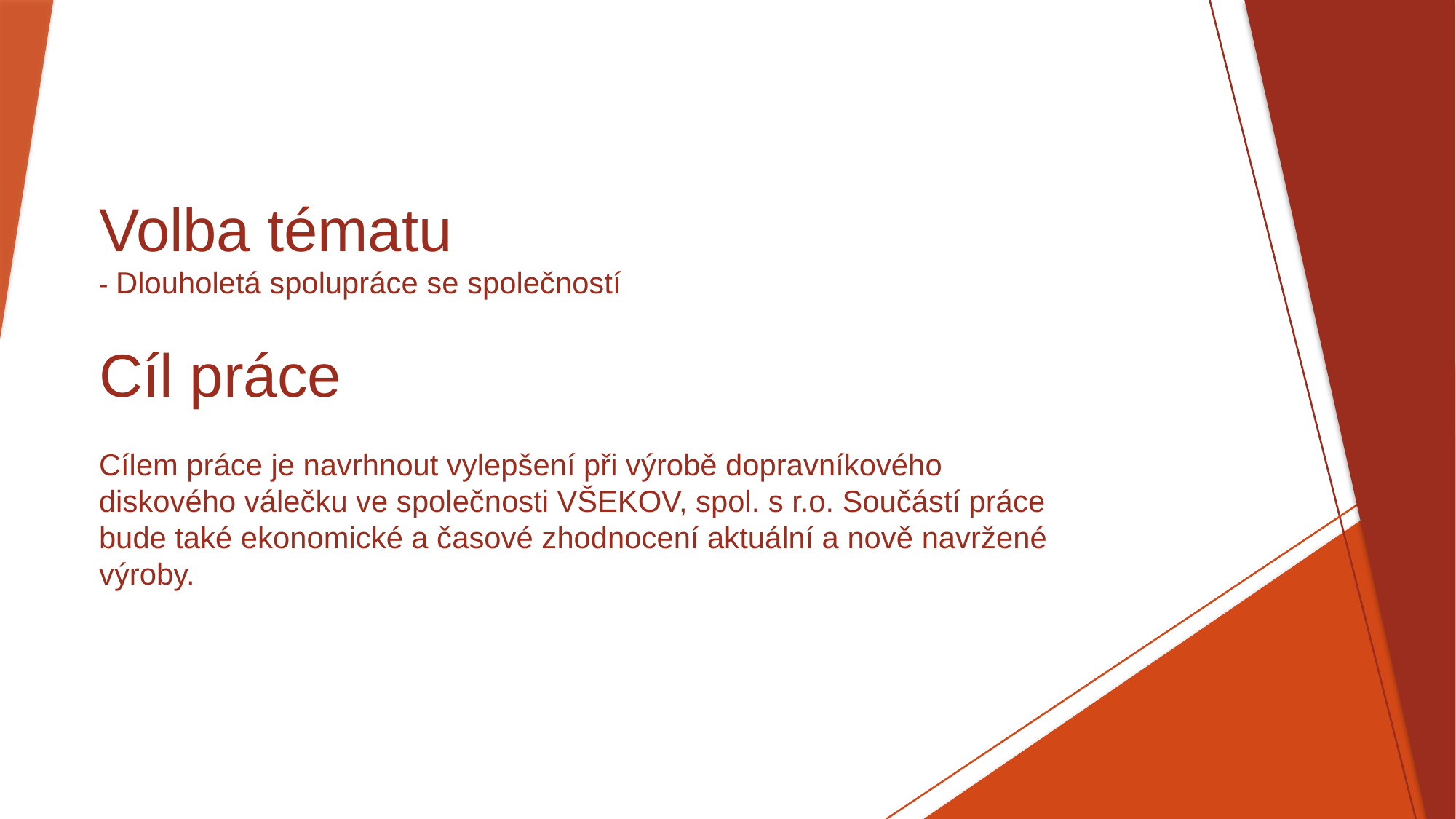

Volba tématu
- Dlouholetá spolupráce se společností

Cíl práce
Cílem práce je navrhnout vylepšení při výrobě dopravníkového diskového válečku ve společnosti VŠEKOV, spol. s r.o. Součástí práce bude také ekonomické a časové zhodnocení aktuální a nově navržené výroby.